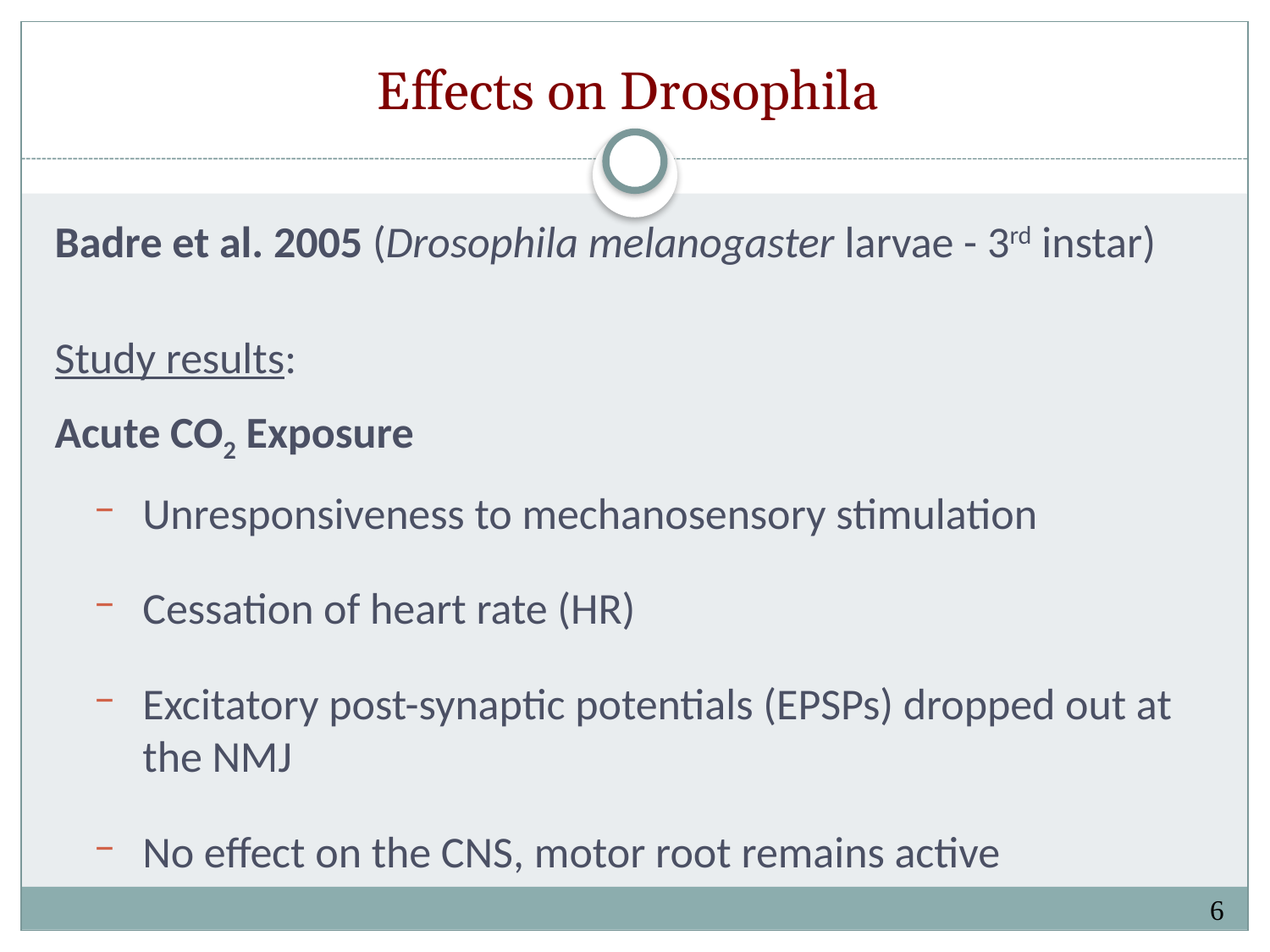

# Effects on Drosophila
Badre et al. 2005 (Drosophila melanogaster larvae - 3rd instar)

Study results:
Acute CO2 Exposure
Unresponsiveness to mechanosensory stimulation
Cessation of heart rate (HR)
Excitatory post-synaptic potentials (EPSPs) dropped out at the NMJ
No effect on the CNS, motor root remains active

6